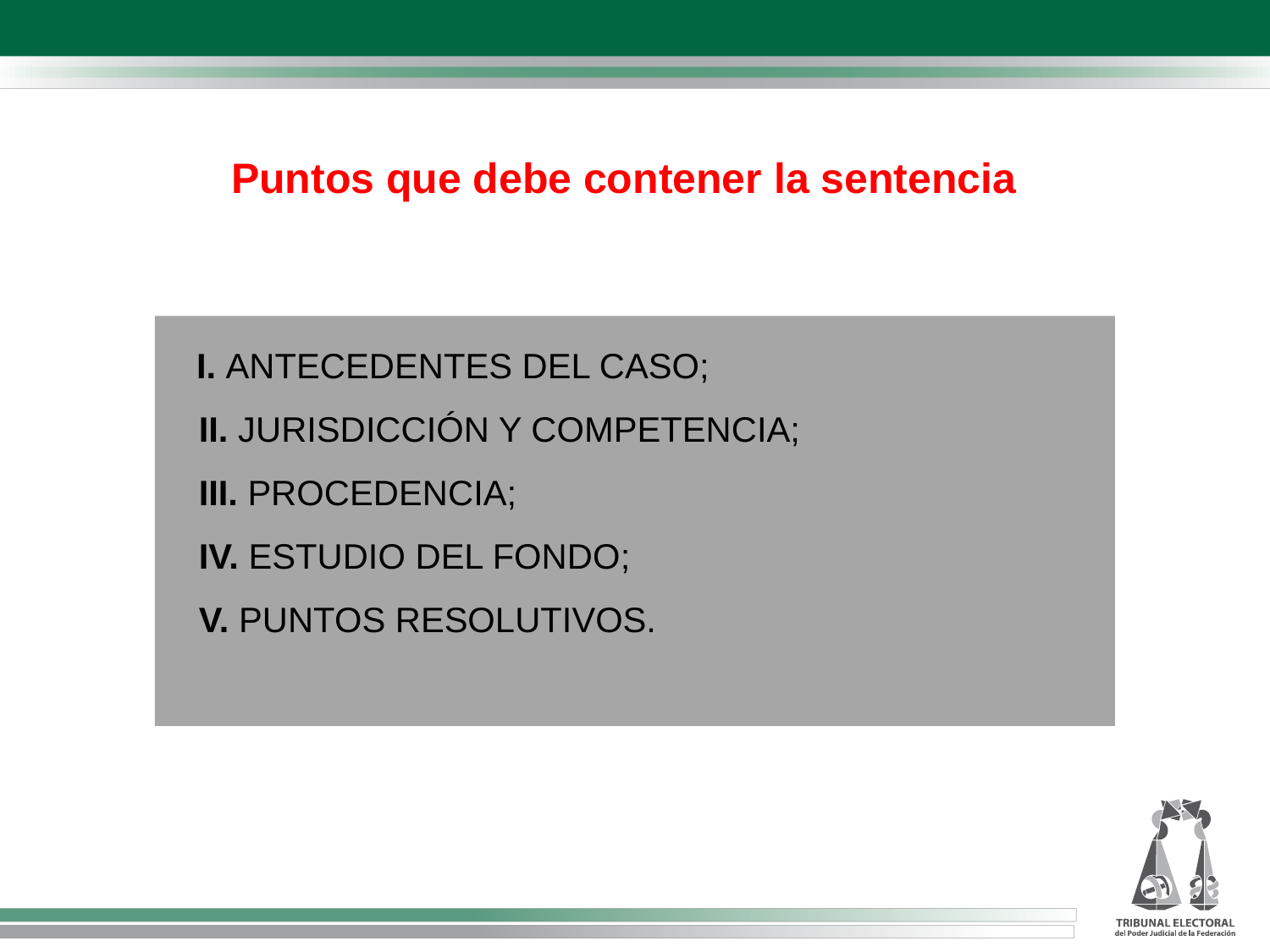

Puntos que debe contener la sentencia
# I. ANTECEDENTES DEL CASO; II. JURISDICCIÓN Y COMPETENCIA; III. PROCEDENCIA; IV. ESTUDIO DEL FONDO; V. PUNTOS RESOLUTIVOS.